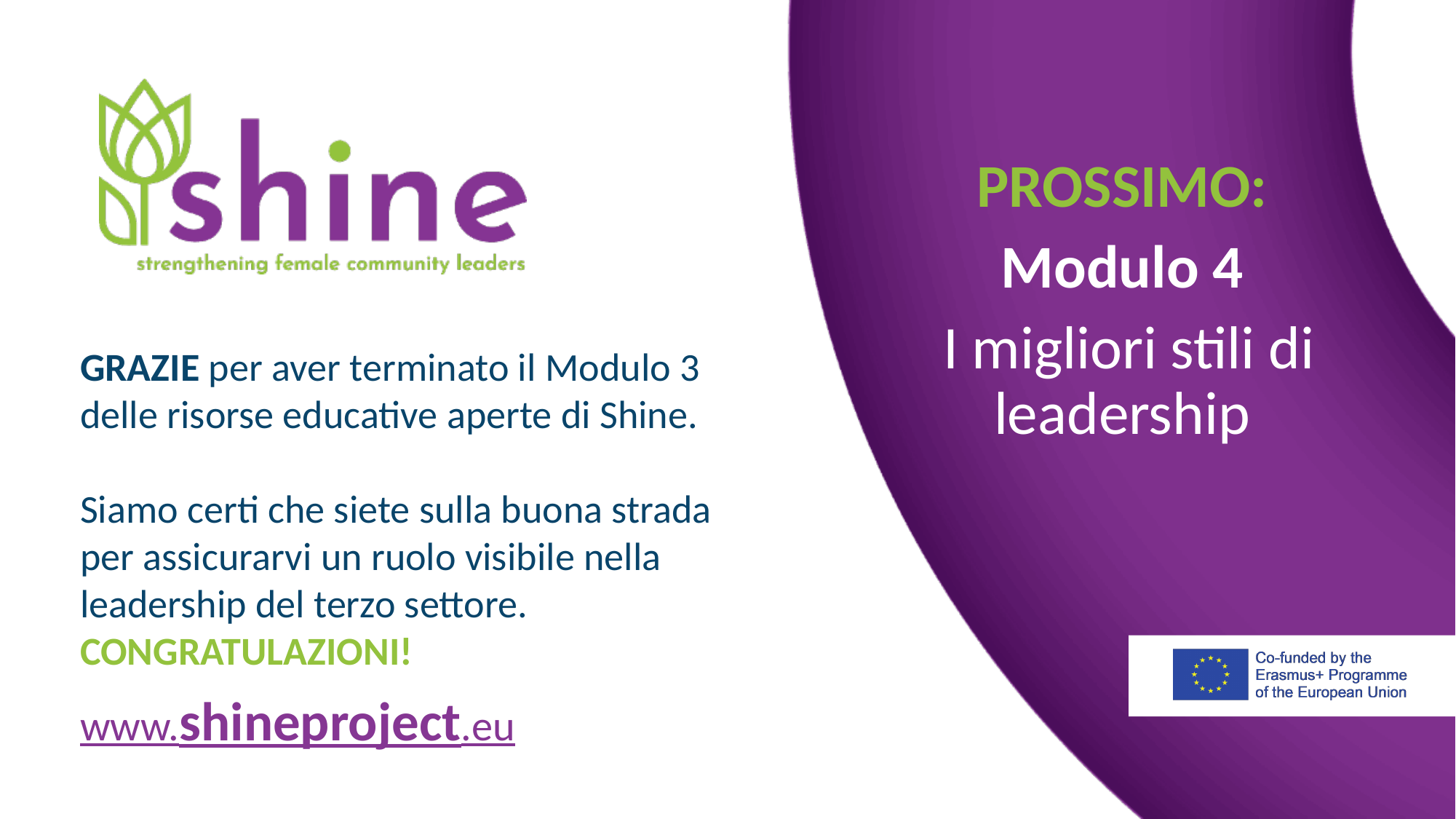

PROSSIMO:
Modulo 4
I migliori stili di leadership
GRAZIE per aver terminato il Modulo 3 delle risorse educative aperte di Shine.

Siamo certi che siete sulla buona strada per assicurarvi un ruolo visibile nella leadership del terzo settore. CONGRATULAZIONI!
www.shineproject.eu